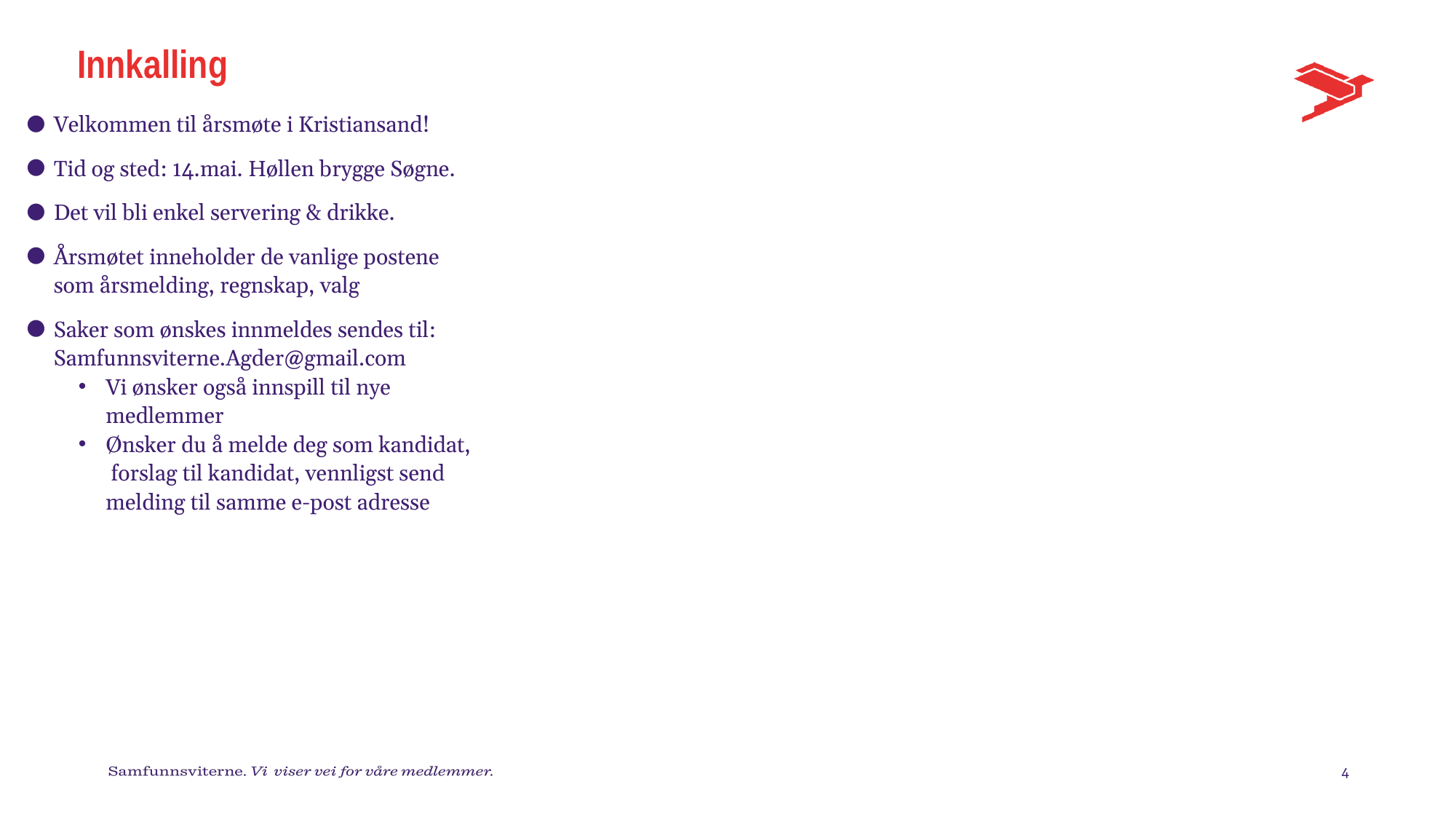

# Innkalling
Velkommen til årsmøte i Kristiansand!
Tid og sted: 14.mai. Høllen brygge Søgne.
Det vil bli enkel servering & drikke.
Årsmøtet inneholder de vanlige postene som årsmelding, regnskap, valg
Saker som ønskes innmeldes sendes til: Samfunnsviterne.Agder@gmail.com
Vi ønsker også innspill til nye medlemmer
Ønsker du å melde deg som kandidat,  forslag til kandidat, vennligst send melding til samme e-post adresse

4